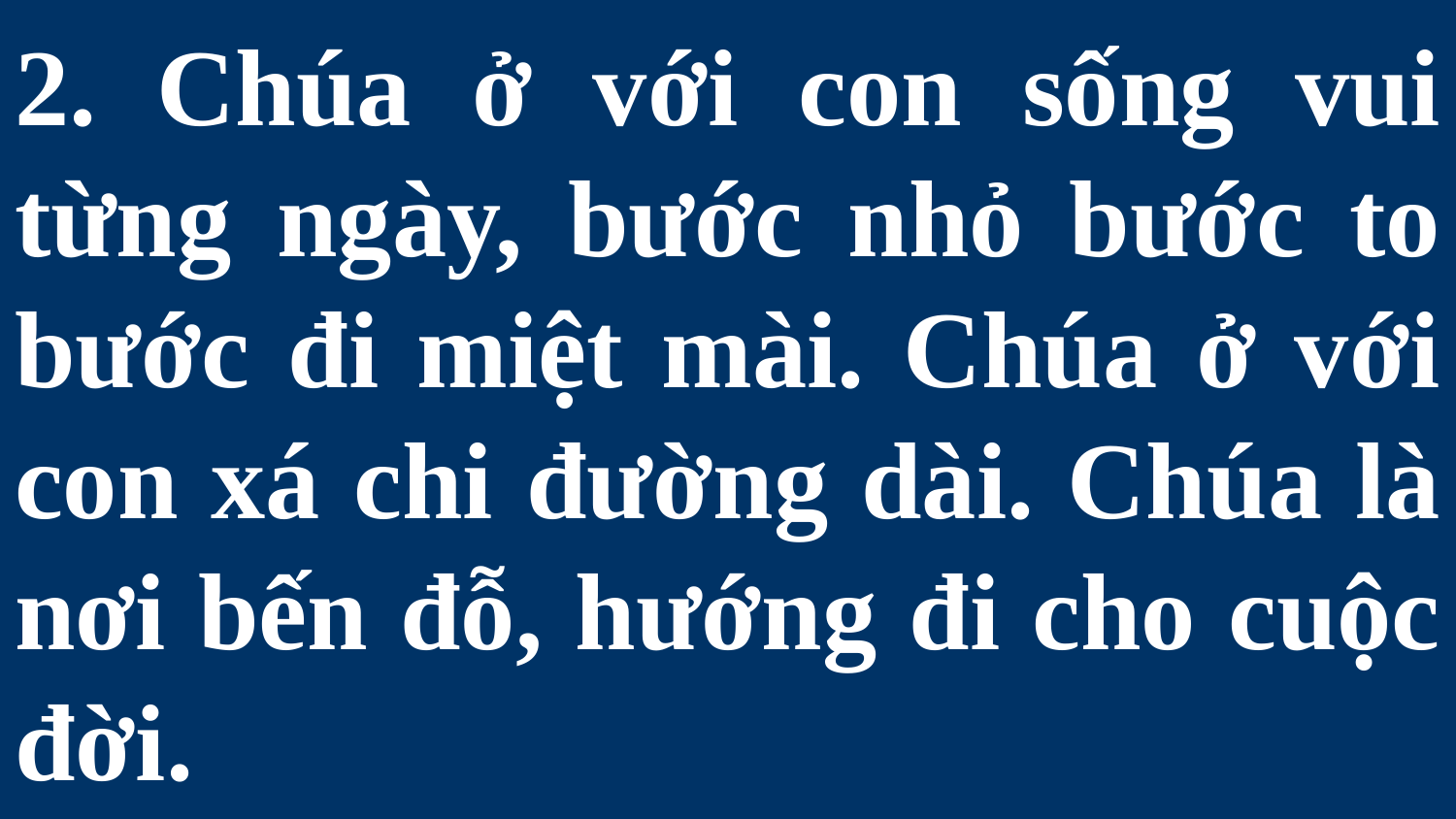

# 2. Chúa ở với con sống vui từng ngày, bước nhỏ bước to bước đi miệt mài. Chúa ở với con xá chi đường dài. Chúa là nơi bến đỗ, hướng đi cho cuộc đời.